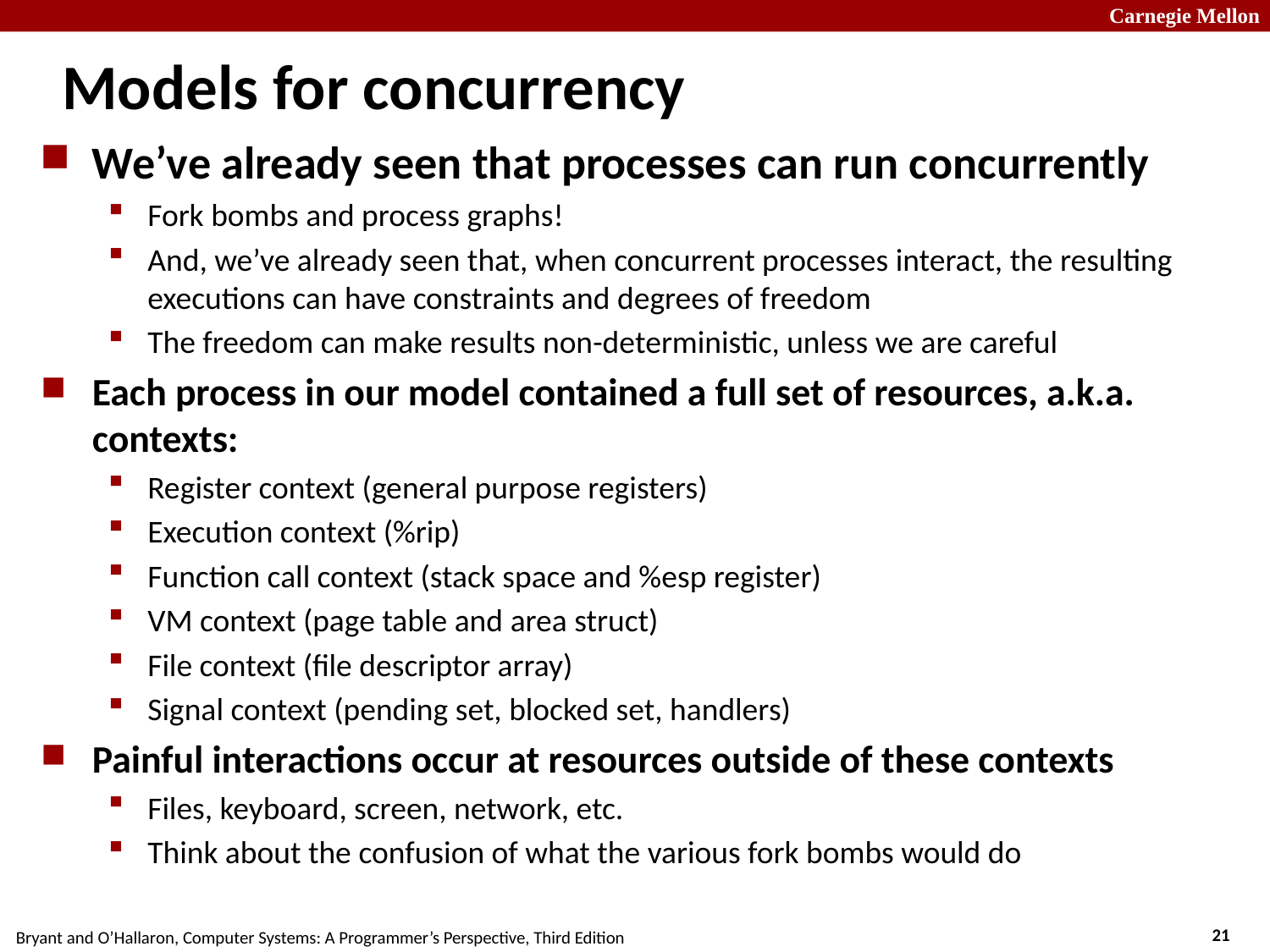

# Models for concurrency
We’ve already seen that processes can run concurrently
Fork bombs and process graphs!
And, we’ve already seen that, when concurrent processes interact, the resulting executions can have constraints and degrees of freedom
The freedom can make results non-deterministic, unless we are careful
Each process in our model contained a full set of resources, a.k.a. contexts:
Register context (general purpose registers)
Execution context (%rip)
Function call context (stack space and %esp register)
VM context (page table and area struct)
File context (file descriptor array)
Signal context (pending set, blocked set, handlers)
Painful interactions occur at resources outside of these contexts
Files, keyboard, screen, network, etc.
Think about the confusion of what the various fork bombs would do